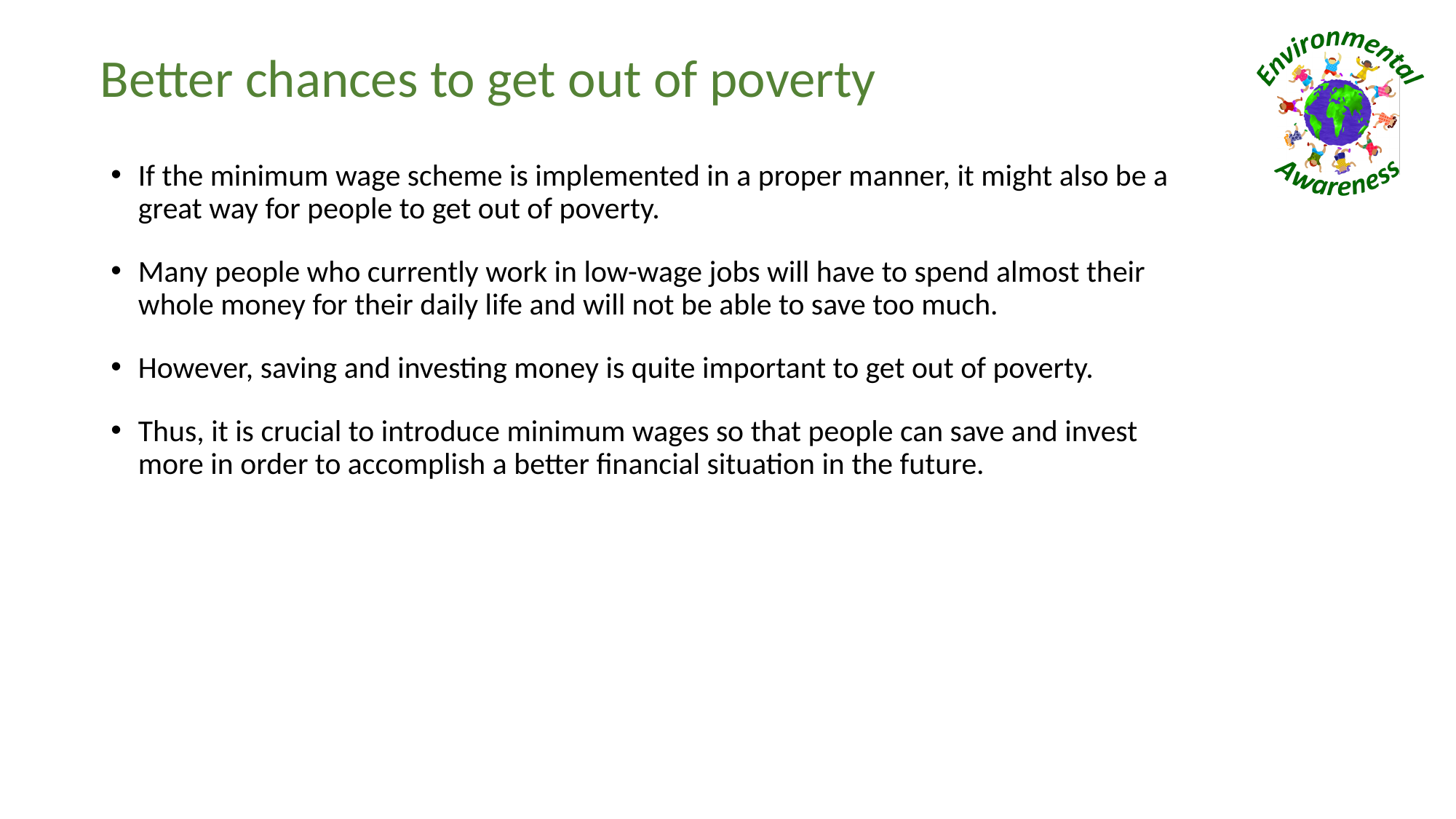

# Better chances to get out of poverty
If the minimum wage scheme is implemented in a proper manner, it might also be a great way for people to get out of poverty.
Many people who currently work in low-wage jobs will have to spend almost their whole money for their daily life and will not be able to save too much.
However, saving and investing money is quite important to get out of poverty.
Thus, it is crucial to introduce minimum wages so that people can save and invest more in order to accomplish a better financial situation in the future.